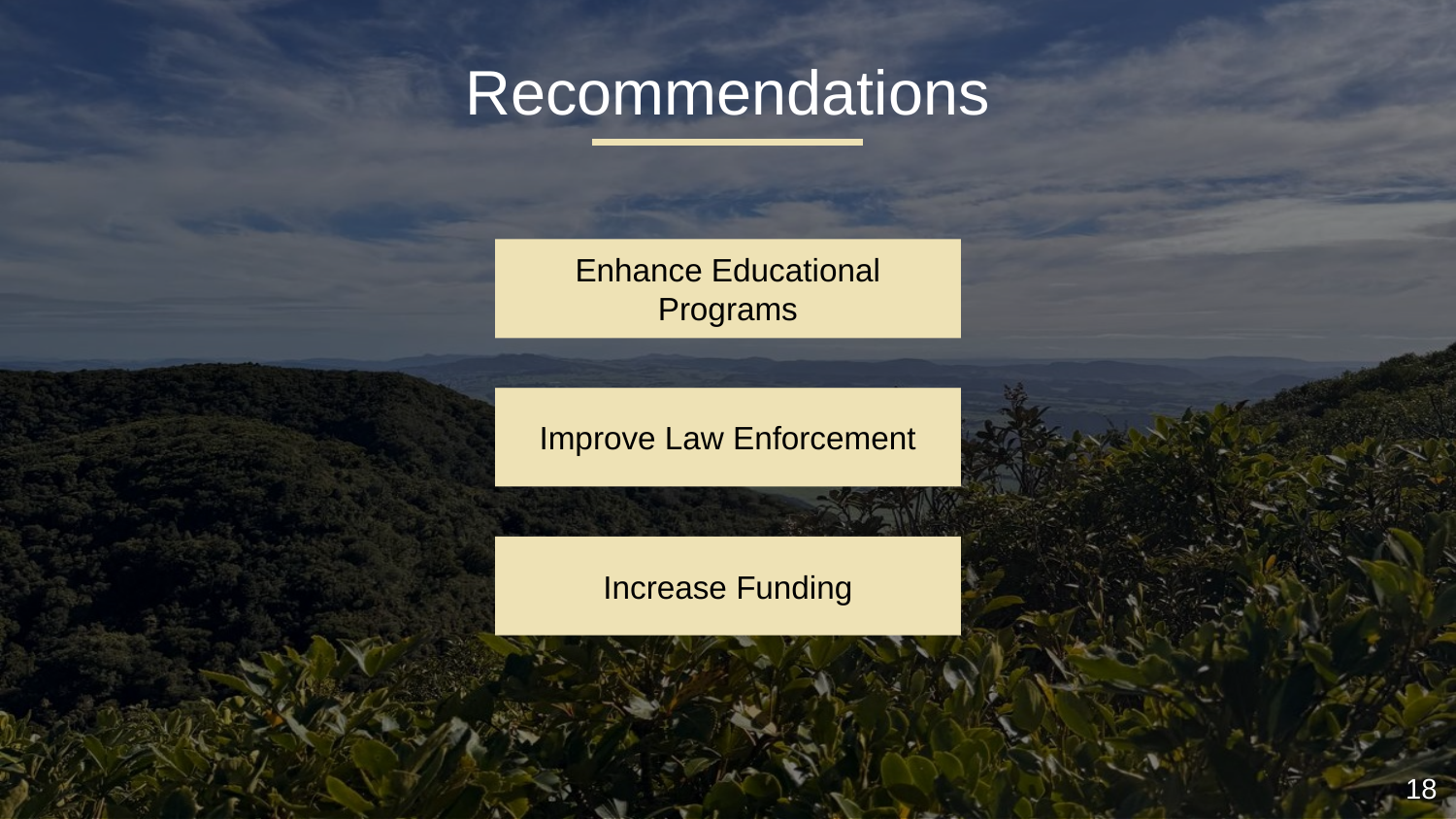

Recommendations
Enhance Educational Programs
Improve Law Enforcement
Increase Funding
18